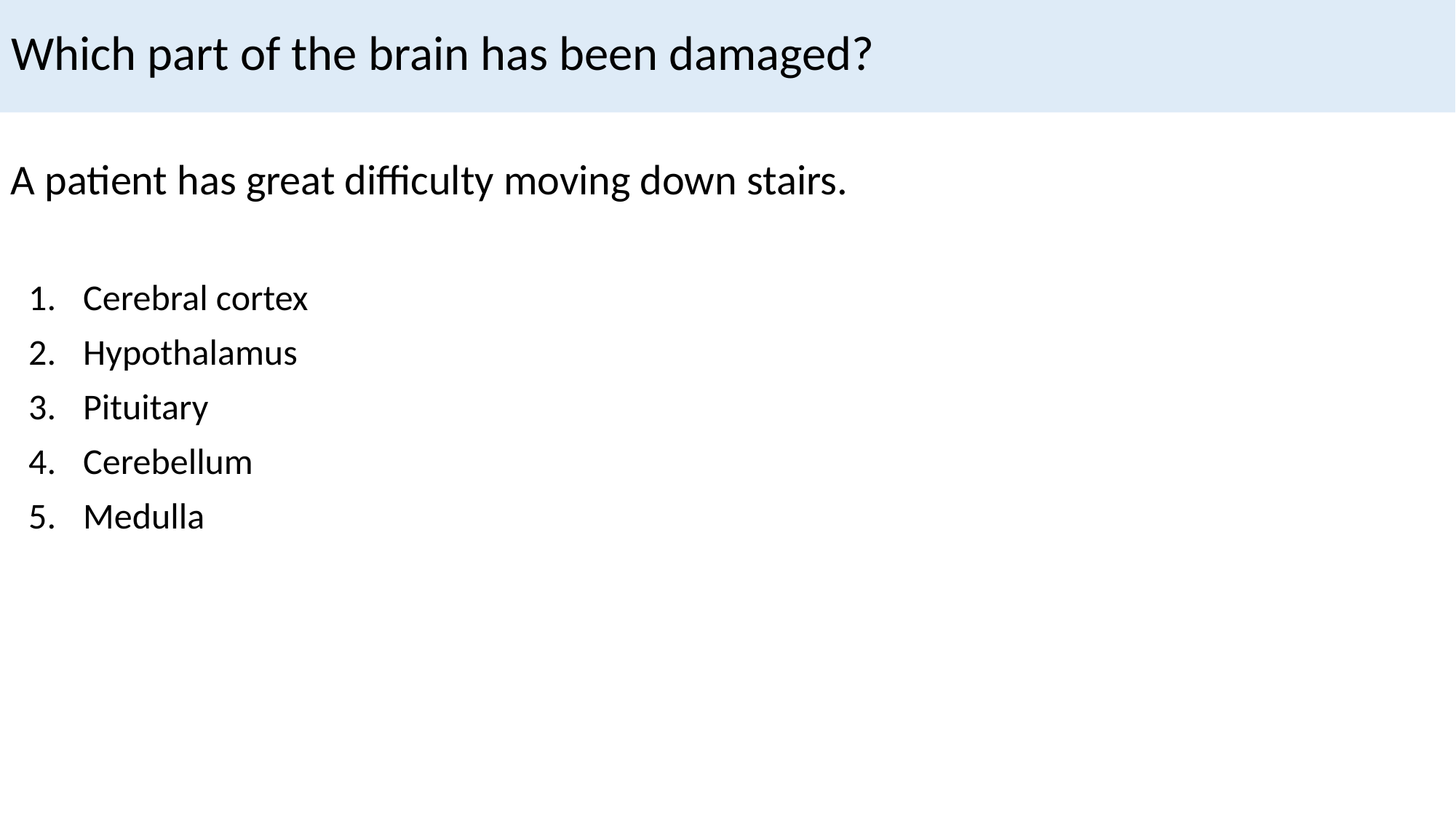

# Which part of the brain has been damaged?
A patient has great difficulty moving down stairs.

Cerebral cortex
Hypothalamus
Pituitary
Cerebellum
Medulla